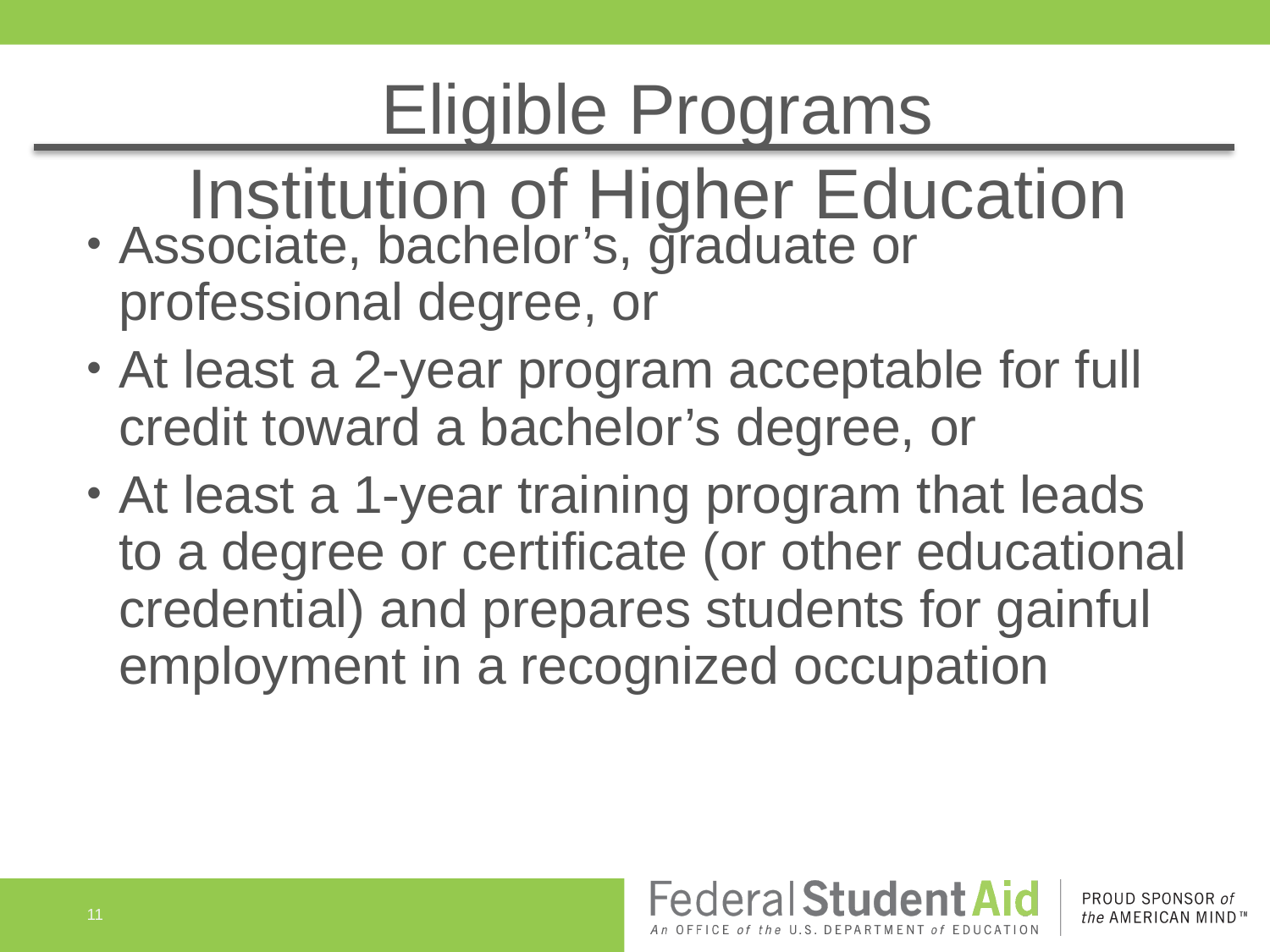

# Eligible Programs Institution of Higher Education
Associate, bachelor’s, graduate or professional degree, or
At least a 2-year program acceptable for full credit toward a bachelor’s degree, or
At least a 1-year training program that leads to a degree or certificate (or other educational credential) and prepares students for gainful employment in a recognized occupation
11